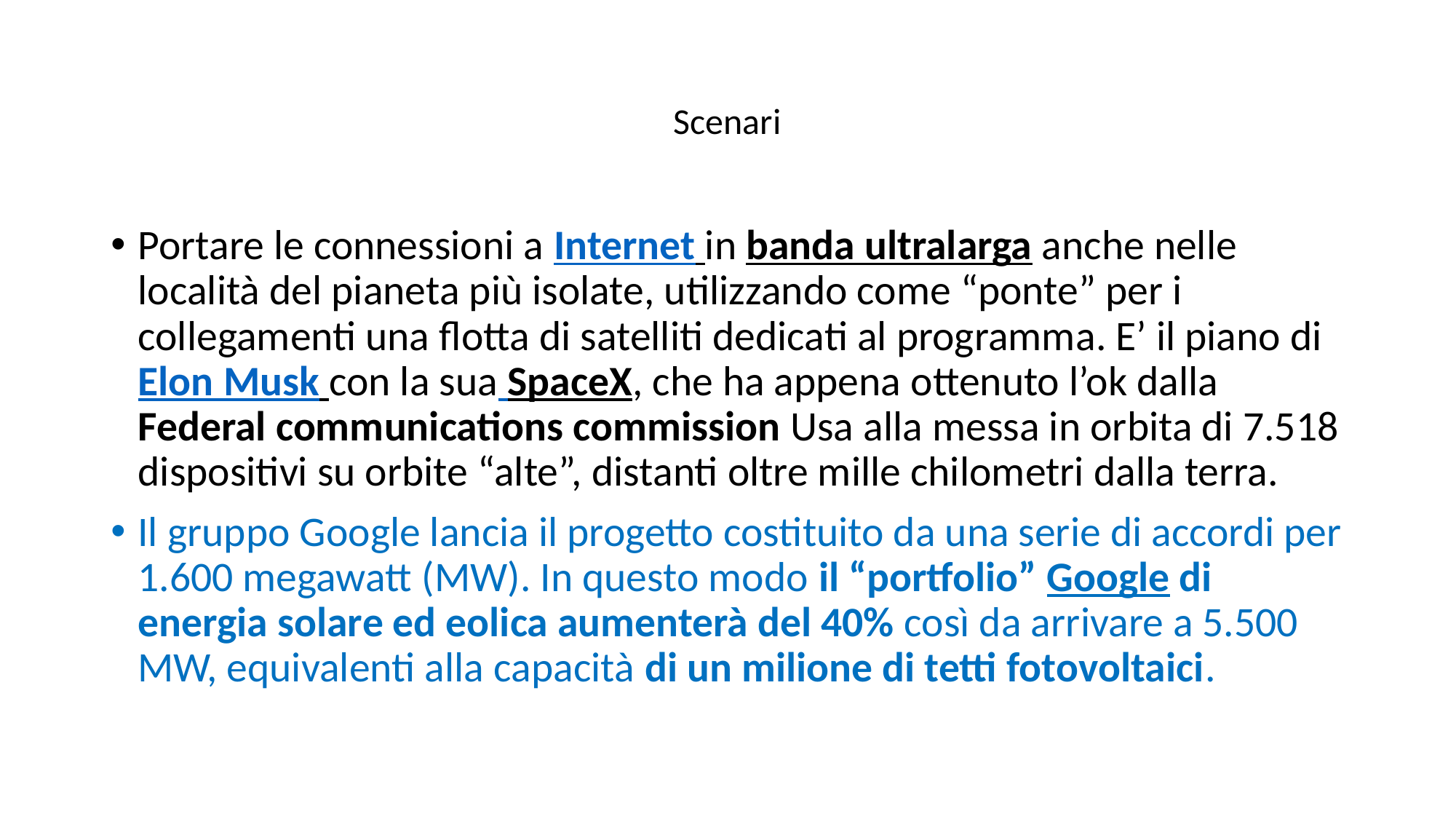

# Scenari
Portare le connessioni a Internet in banda ultralarga anche nelle località del pianeta più isolate, utilizzando come “ponte” per i collegamenti una flotta di satelliti dedicati al programma. E’ il piano di Elon Musk con la sua SpaceX, che ha appena ottenuto l’ok dalla Federal communications commission Usa alla messa in orbita di 7.518 dispositivi su orbite “alte”, distanti oltre mille chilometri dalla terra.
Il gruppo Google lancia il progetto costituito da una serie di accordi per 1.600 megawatt (MW). In questo modo il “portfolio” Google di energia solare ed eolica aumenterà del 40% così da arrivare a 5.500 MW, equivalenti alla capacità di un milione di tetti fotovoltaici.